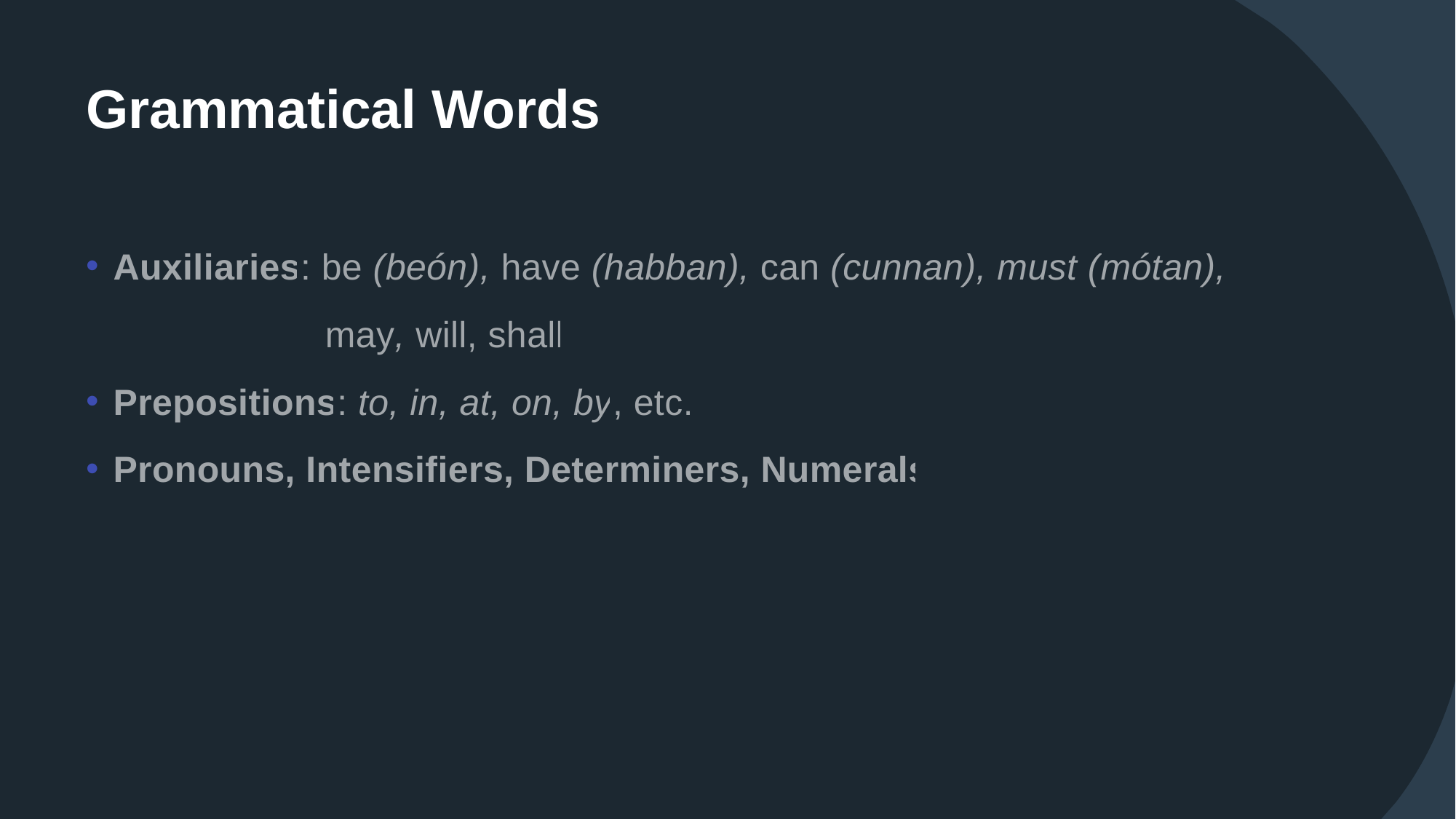

# Grammatical Words

Auxiliaries: be (beón), have (habban), can (cunnan), must (mótan),
		  may, will, shall
Prepositions: to, in, at, on, by, etc.
Pronouns, Intensifiers, Determiners, Numerals